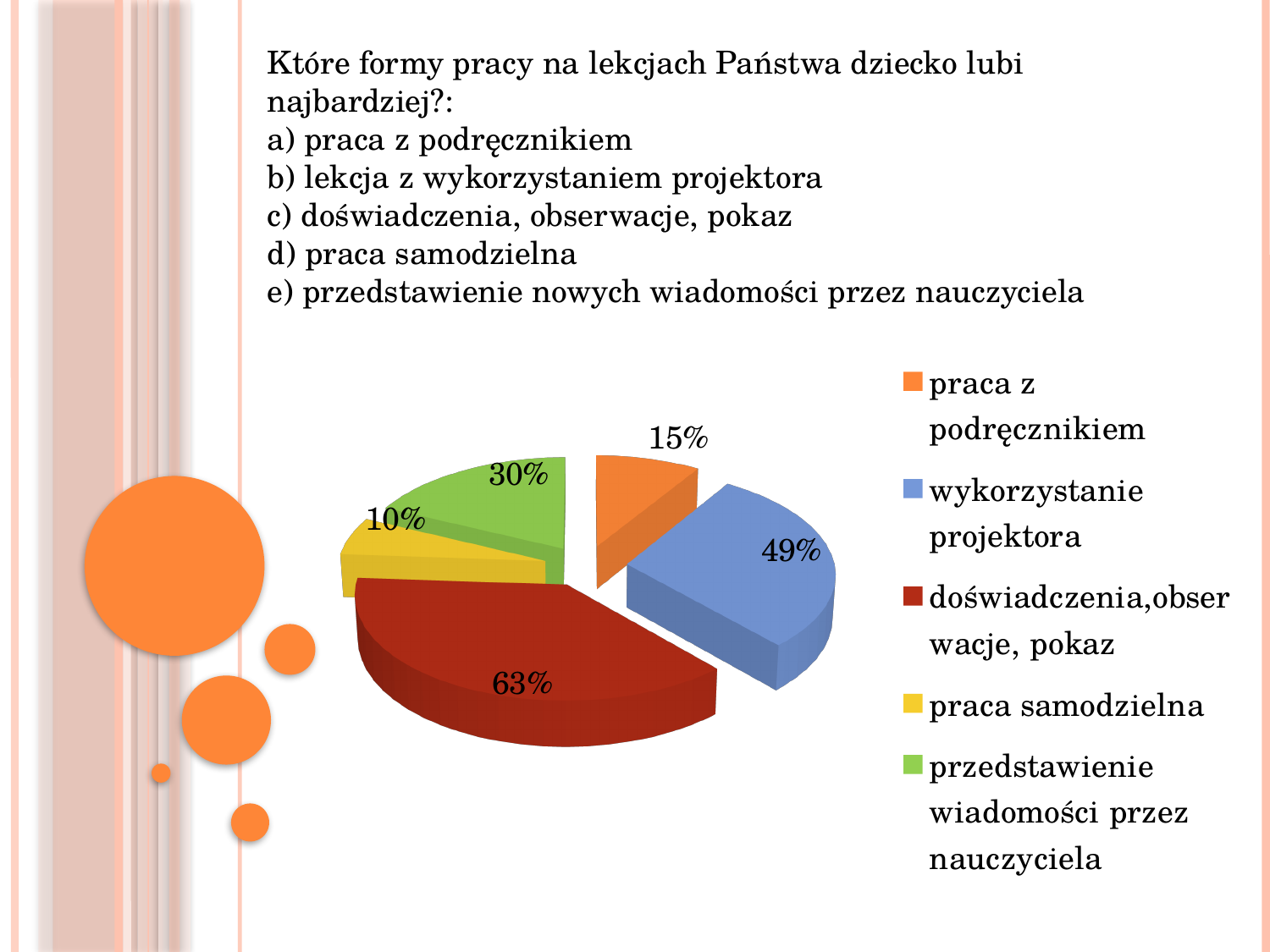

Które formy pracy na lekcjach Państwa dziecko lubi najbardziej?:
a) praca z podręcznikiem
b) lekcja z wykorzystaniem projektora
c) doświadczenia, obserwacje, pokaz
d) praca samodzielna
e) przedstawienie nowych wiadomości przez nauczyciela

[unsupported chart]